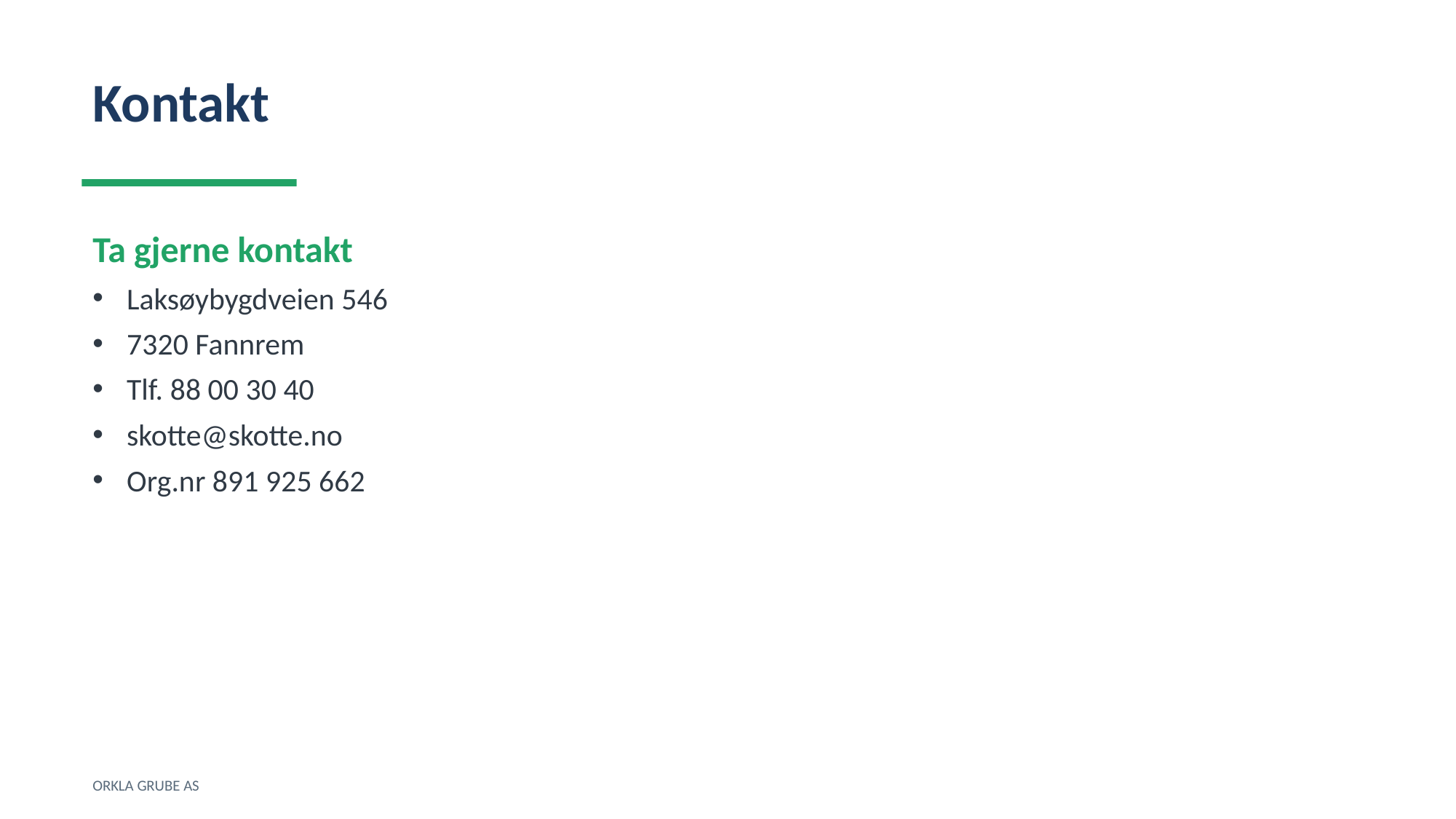

Kontakt

Ta gjerne kontakt
Laksøybygdveien 546
7320 Fannrem
Tlf. 88 00 30 40
skotte@skotte.no
Org.nr 891 925 662
ORKLA GRUBE AS